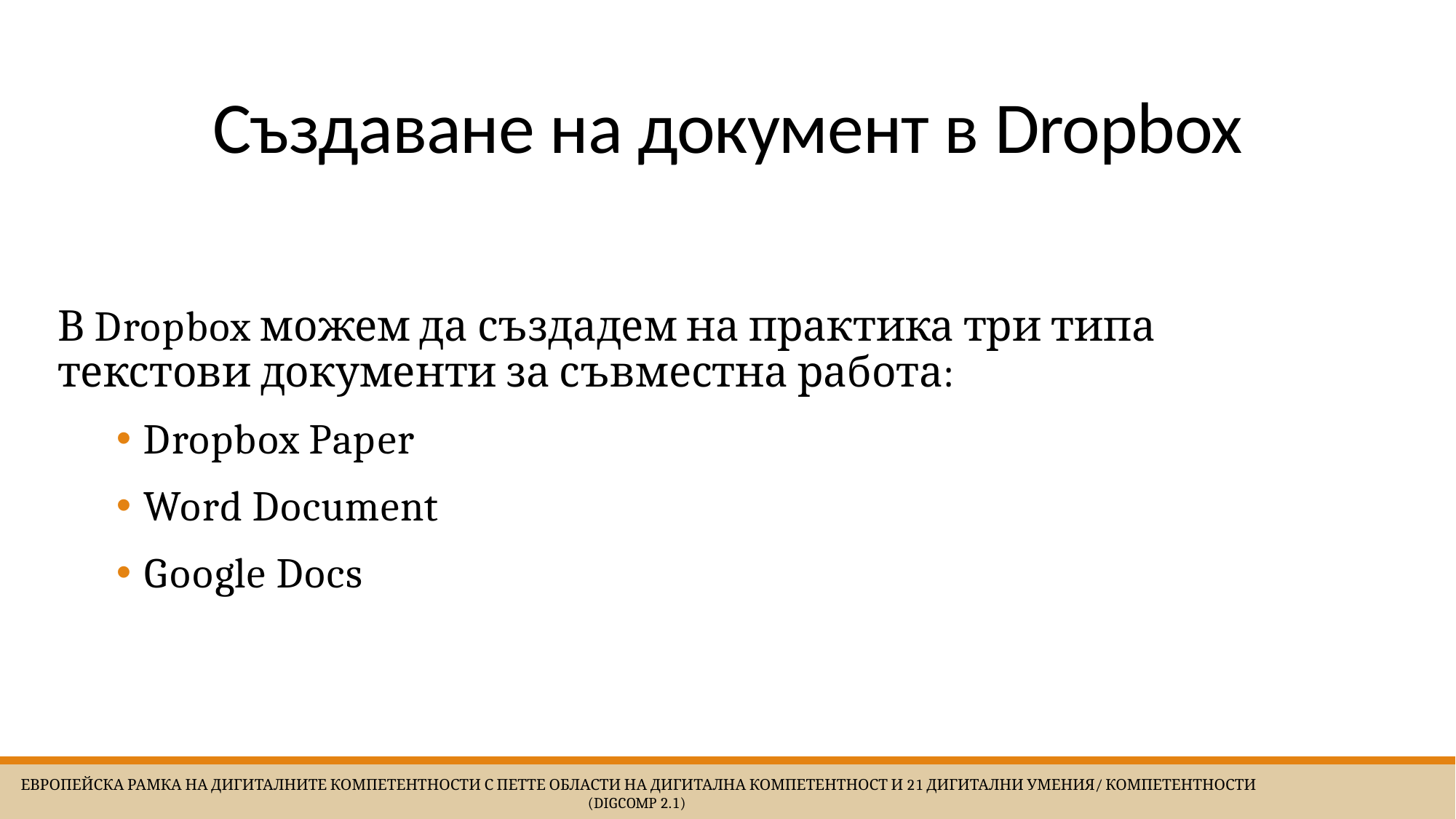

# Създаване на документ в Dropbox
В Dropbox можем да създадем на практика три типа текстови документи за съвместна работа:
Dropbox Paper
Word Document
Google Docs
 Европейска Рамка на дигиталните компетентности с петте области на дигитална компетентност и 21 дигитални умения/ компетентности (DigComp 2.1)